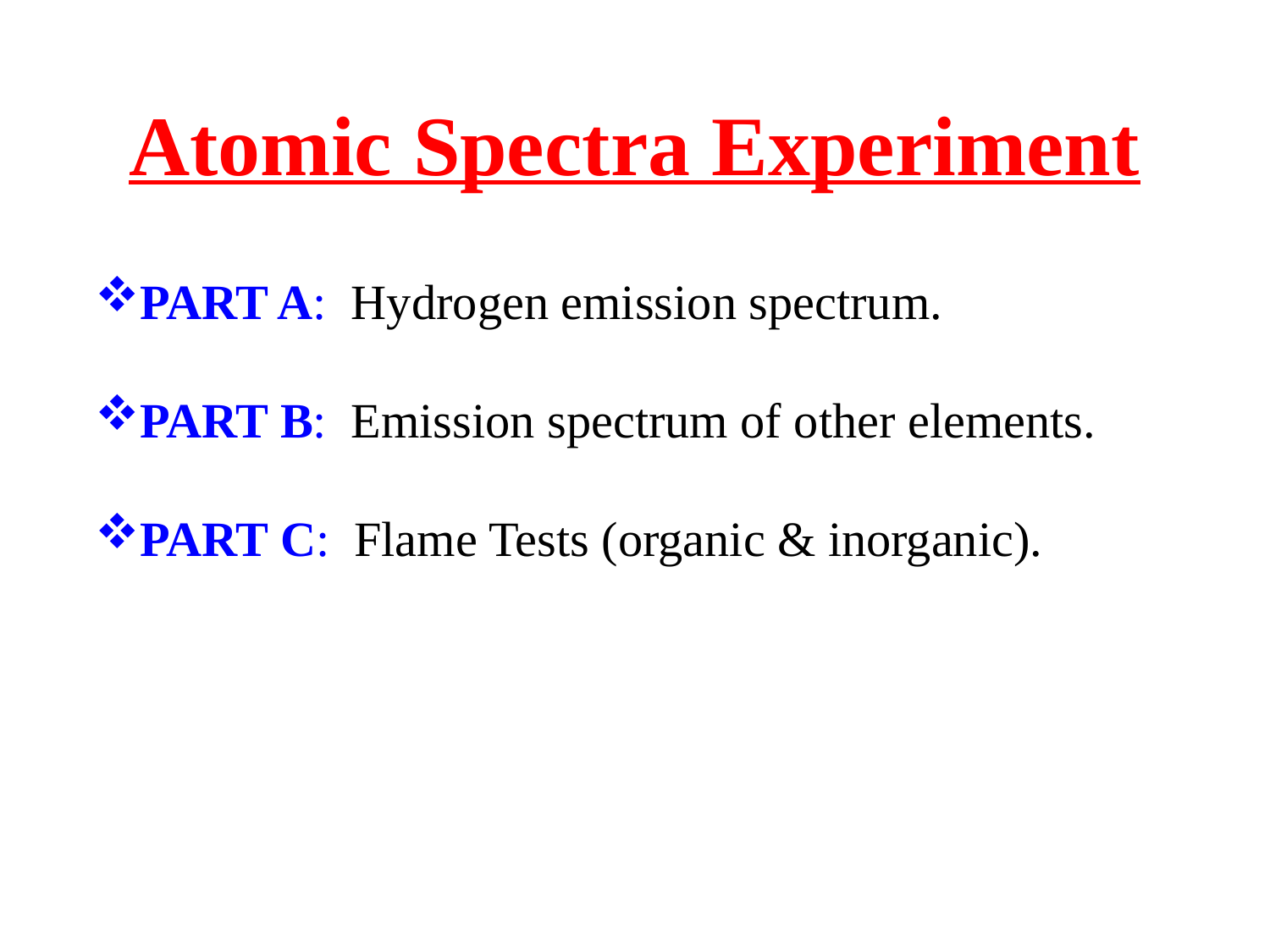

Atomic Spectra Experiment
PART A:  Hydrogen emission spectrum.

PART B:  Emission spectrum of other elements.

PART C:  Flame Tests (organic & inorganic).